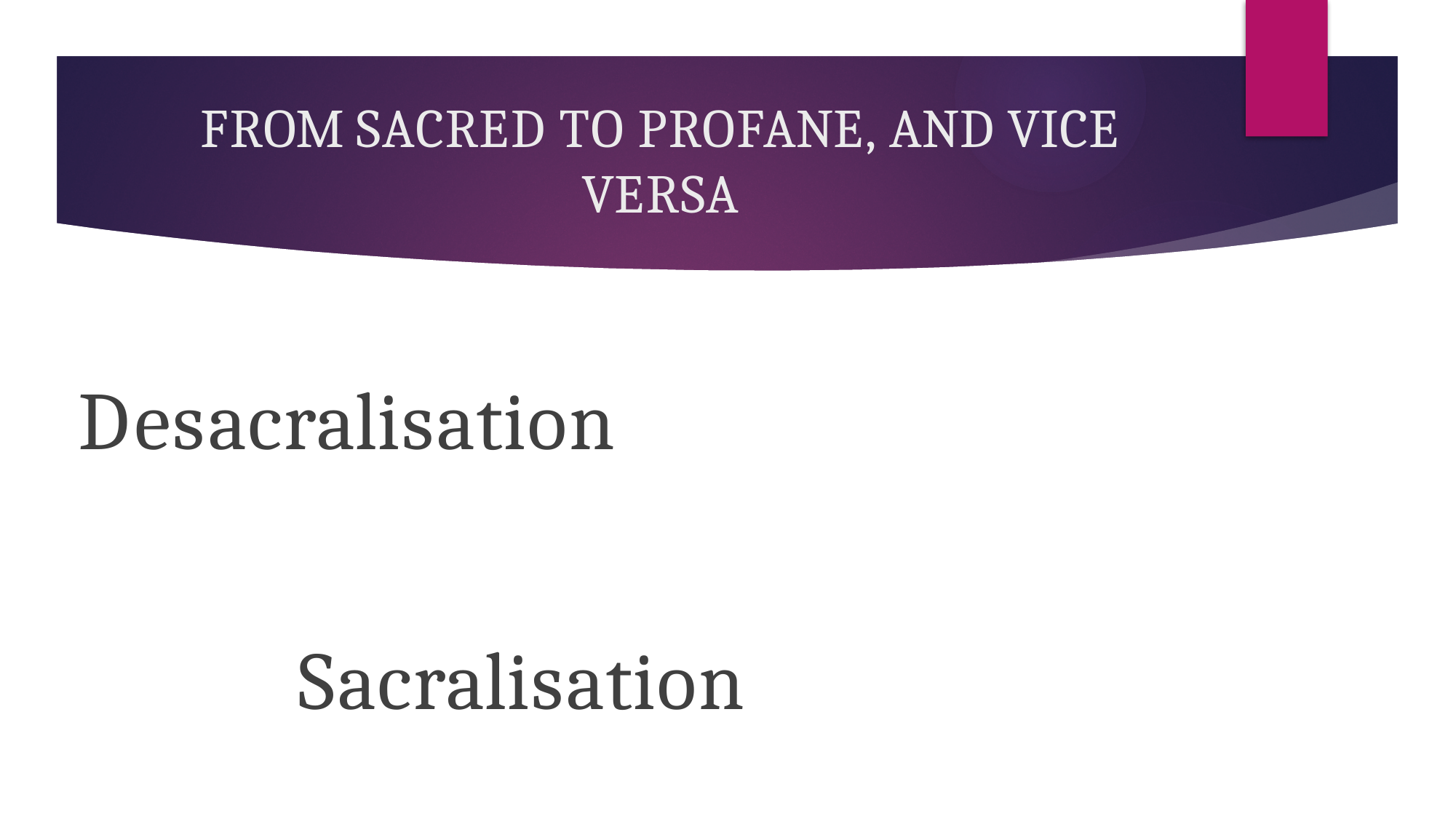

# FROM SACRED TO PROFANE, AND VICE VERSA
Desacralisation

														Sacralisation